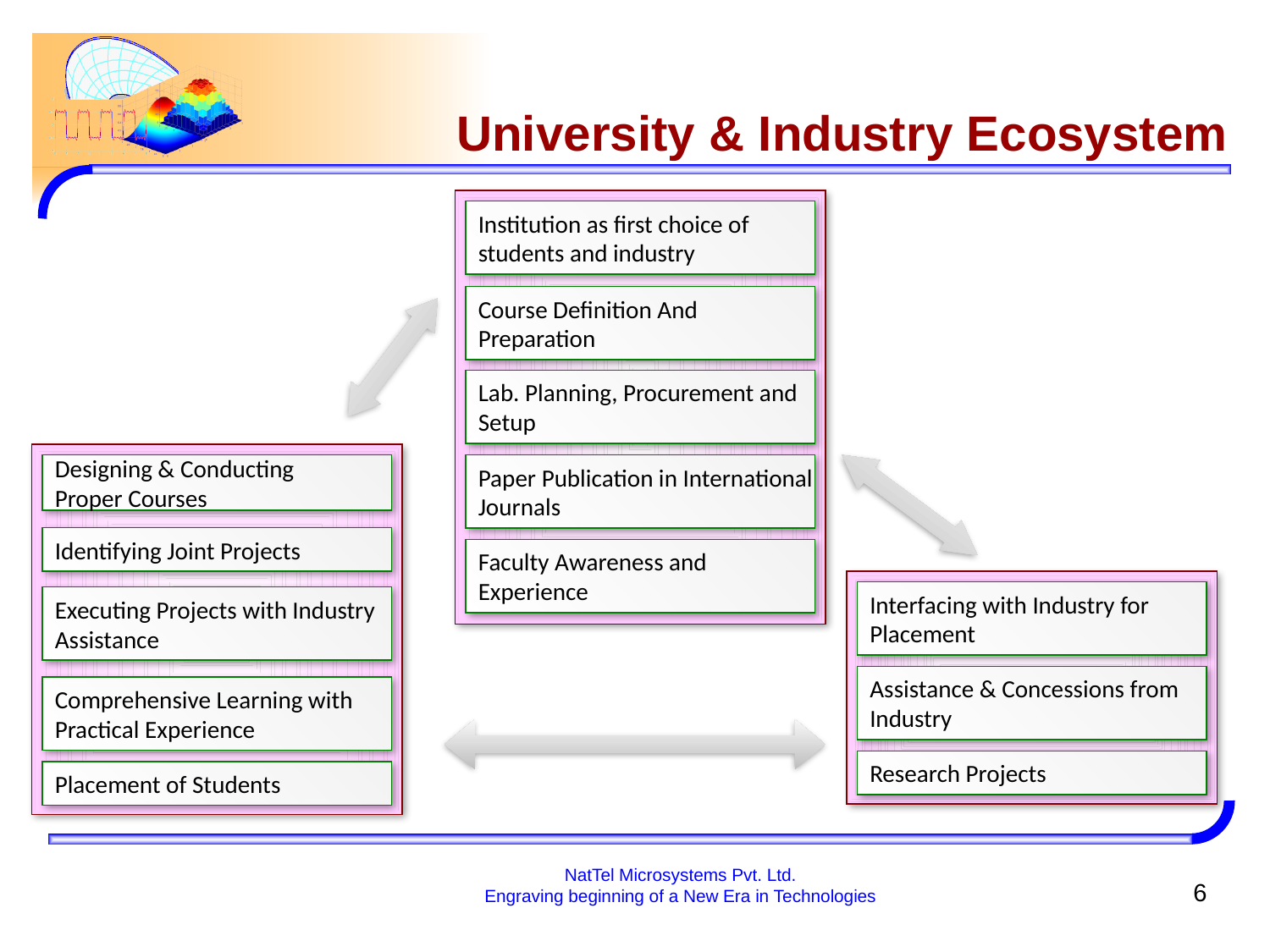

# University & Industry Ecosystem

Institution as first choice of
students and industry
Course Definition And
Preparation

Lab. Planning, Procurement and
Setup

Designing & Conducting
Proper Courses
Paper Publication in International
Journals

Identifying Joint Projects
Faculty Awareness and
Experience

Interfacing with Industry for
Placement
Executing Projects with Industry
Assistance
Assistance & Concessions from
Industry
Comprehensive Learning with
Practical Experience

Research Projects
Placement of Students
NatTel Microsystems Pvt. Ltd.
Engraving beginning of a New Era in Technologies
6